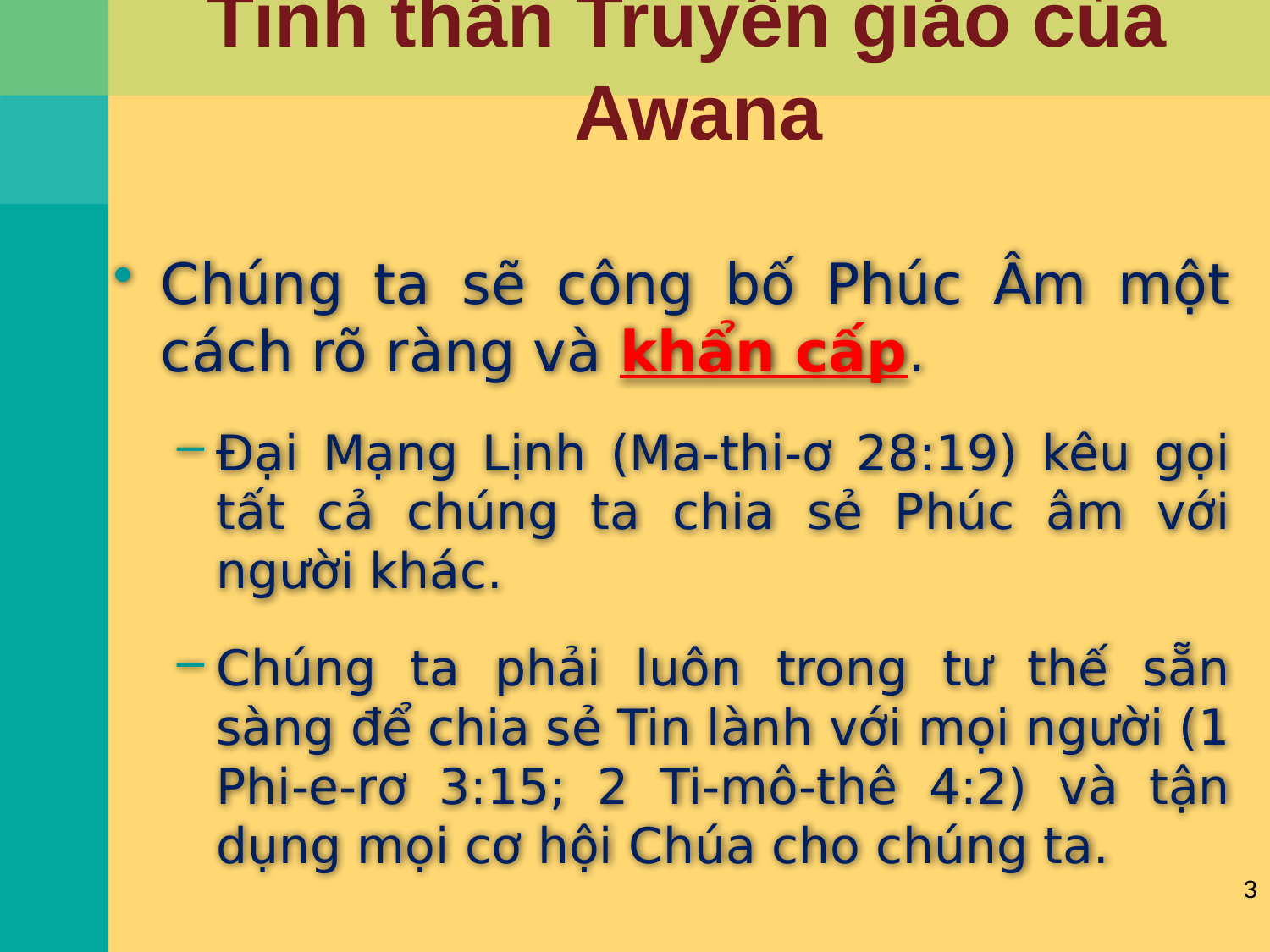

# Tinh thần Truyền giáo của  Awana
Chúng ta sẽ công bố Phúc Âm một cách rõ ràng và khẩn cấp.

Đại Mạng Lịnh (Ma-thi-ơ 28:19) kêu gọi tất cả chúng ta chia sẻ Phúc âm với người khác.

Chúng ta phải luôn trong tư thế sẵn sàng để chia sẻ Tin lành với mọi người (1 Phi-e-rơ 3:15; 2 Ti-mô-thê 4:2) và tận dụng mọi cơ hội Chúa cho chúng ta.
3